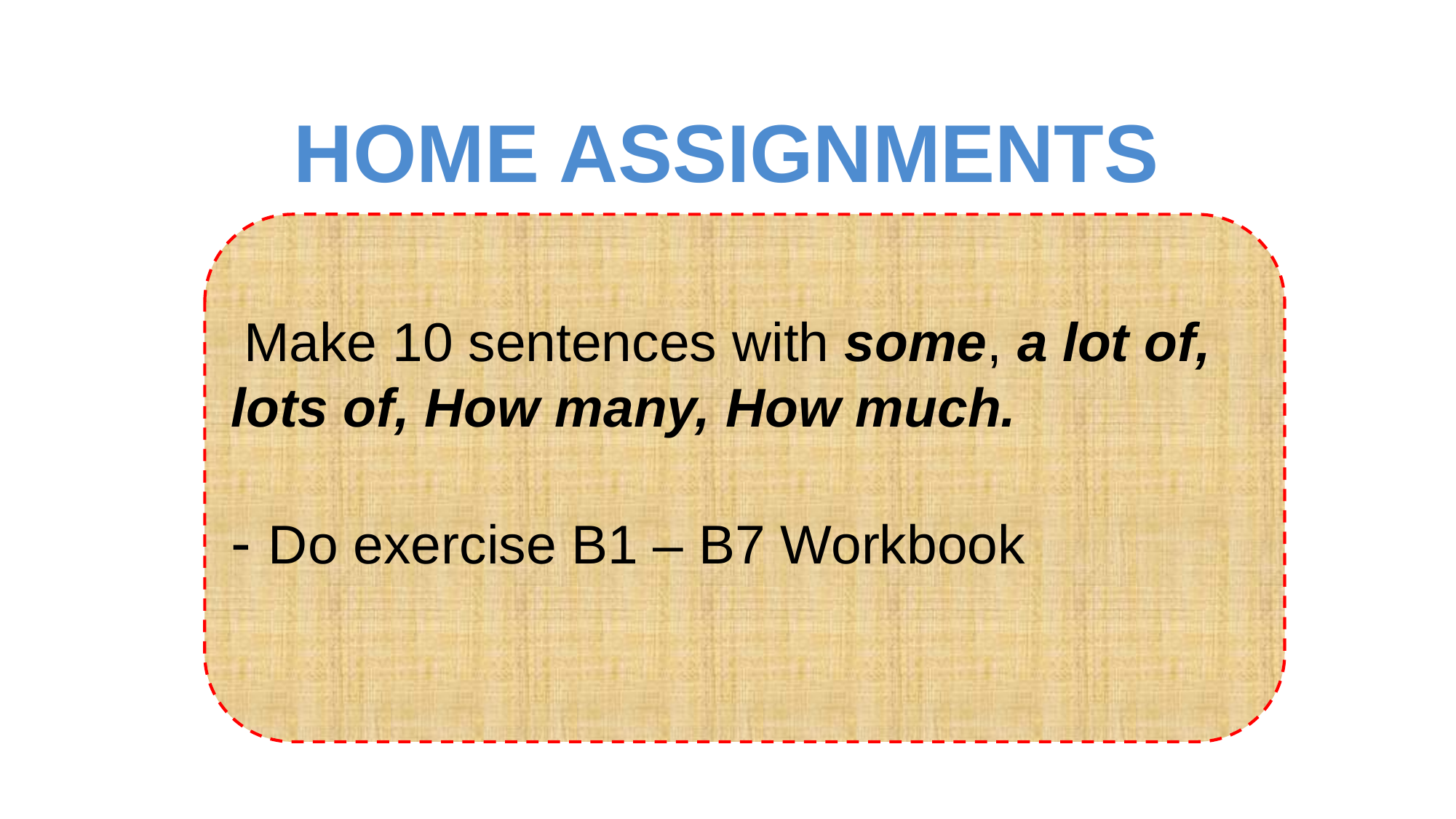

HOMe ASSIGNMENTS

 Make 10 sentences with some, a lot of, lots of, How many, How much.

- Do exercise B1 – B7 Workbook